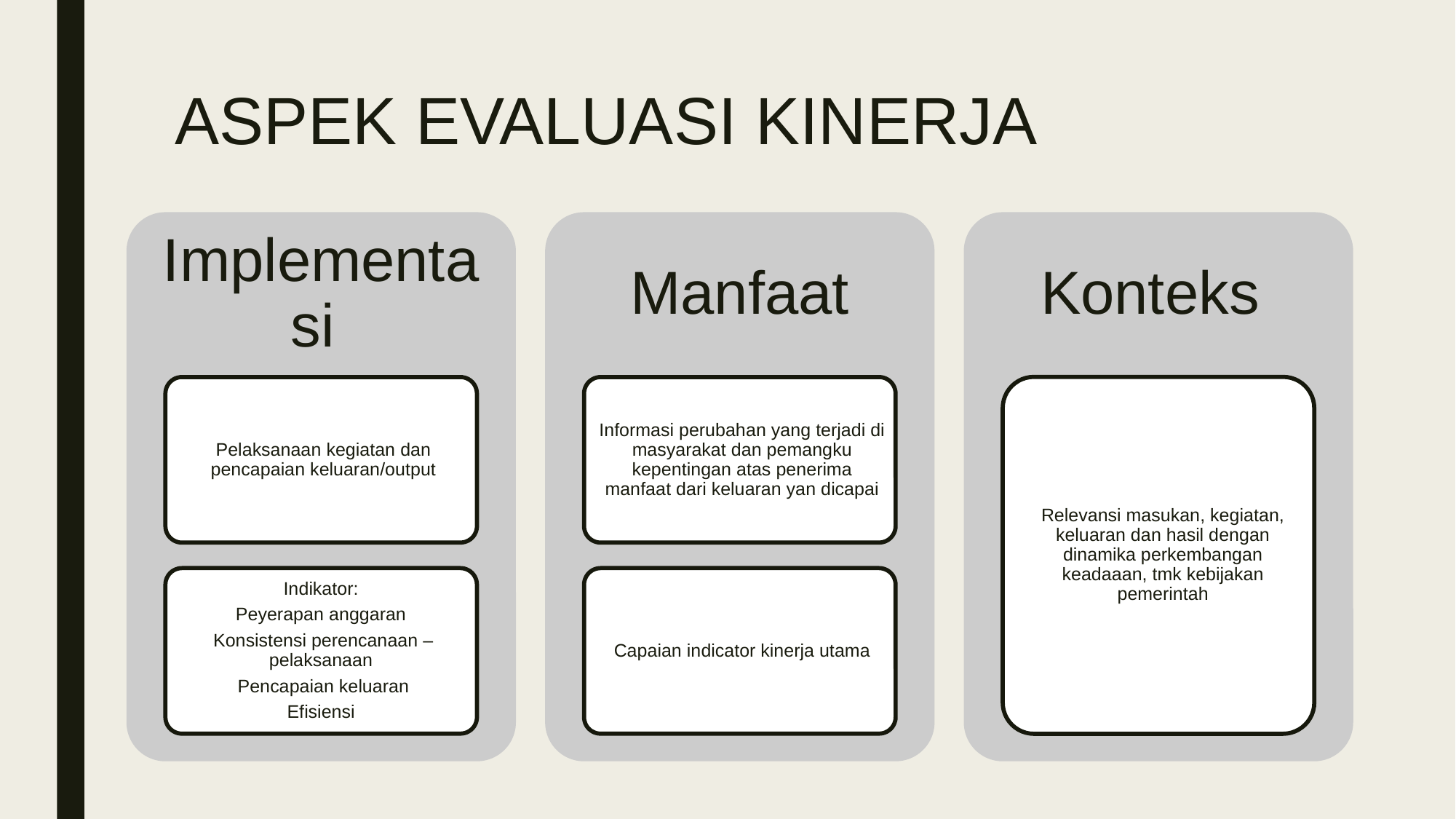

# ASPEK EVALUASI KINERJA
Implementasi
Pelaksanaan kegiatan dan pencapaian keluaran/output
Indikator:
Peyerapan anggaran
Konsistensi perencanaan –pelaksanaan
Pencapaian keluaran
Efisiensi
Manfaat
Informasi perubahan yang terjadi di masyarakat dan pemangku kepentingan atas penerima manfaat dari keluaran yan dicapai
Capaian indicator kinerja utama
Konteks
Relevansi masukan, kegiatan, keluaran dan hasil dengan dinamika perkembangan keadaaan, tmk kebijakan pemerintah